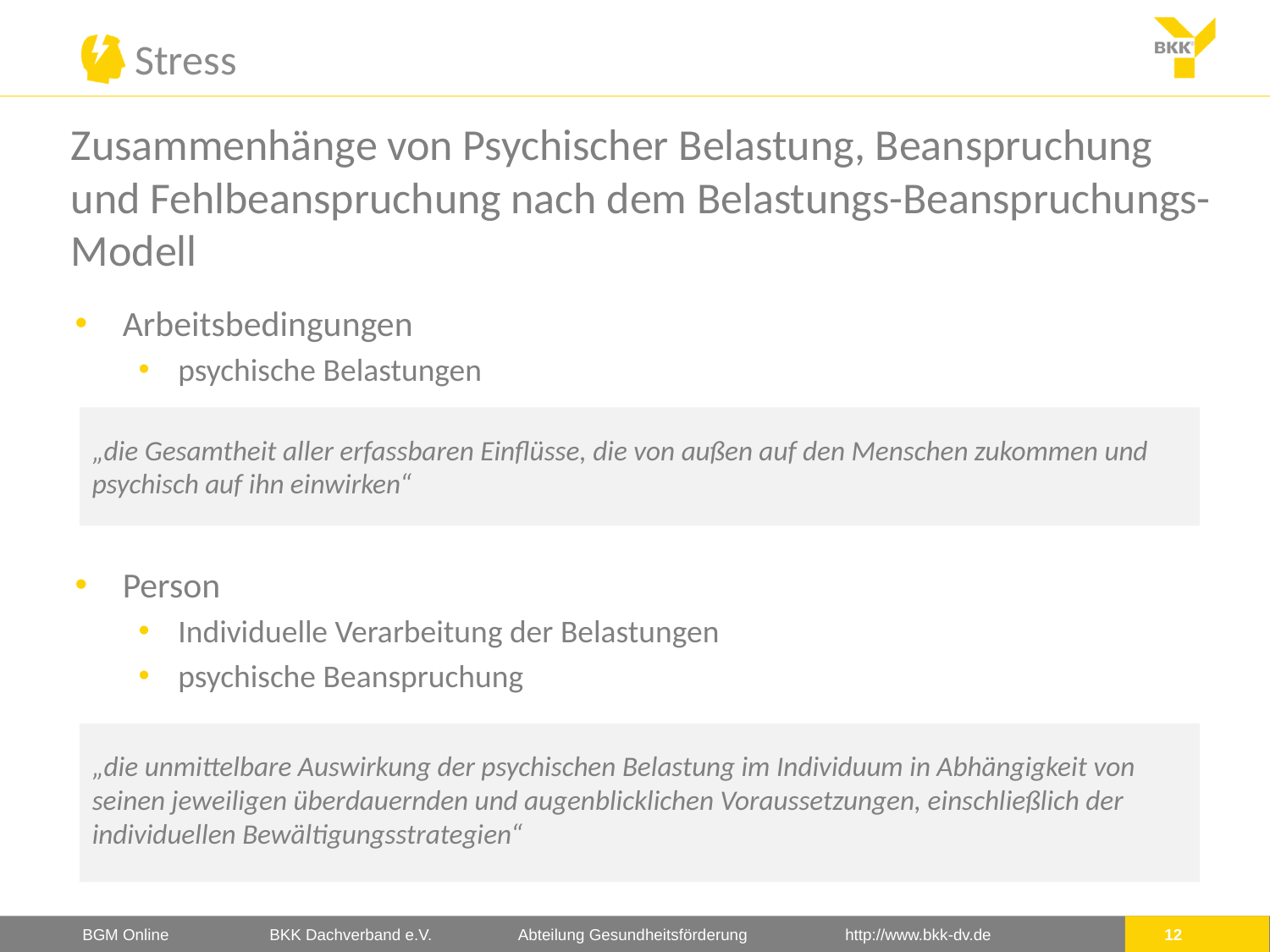

# Zusammenhänge von Psychischer Belastung, Beanspruchung und Fehlbeanspruchung nach dem Belastungs-Beanspruchungs-Modell
Arbeitsbedingungen
psychische Belastungen

Person
Individuelle Verarbeitung der Belastungen
psychische Beanspruchung

„die Gesamtheit aller erfassbaren Einflüsse, die von außen auf den Menschen zukommen und psychisch auf ihn einwirken“
„die unmittelbare Auswirkung der psychischen Belastung im Individuum in Abhängigkeit von seinen jeweiligen überdauernden und augenblicklichen Voraussetzungen, einschließlich der individuellen Bewältigungsstrategien“